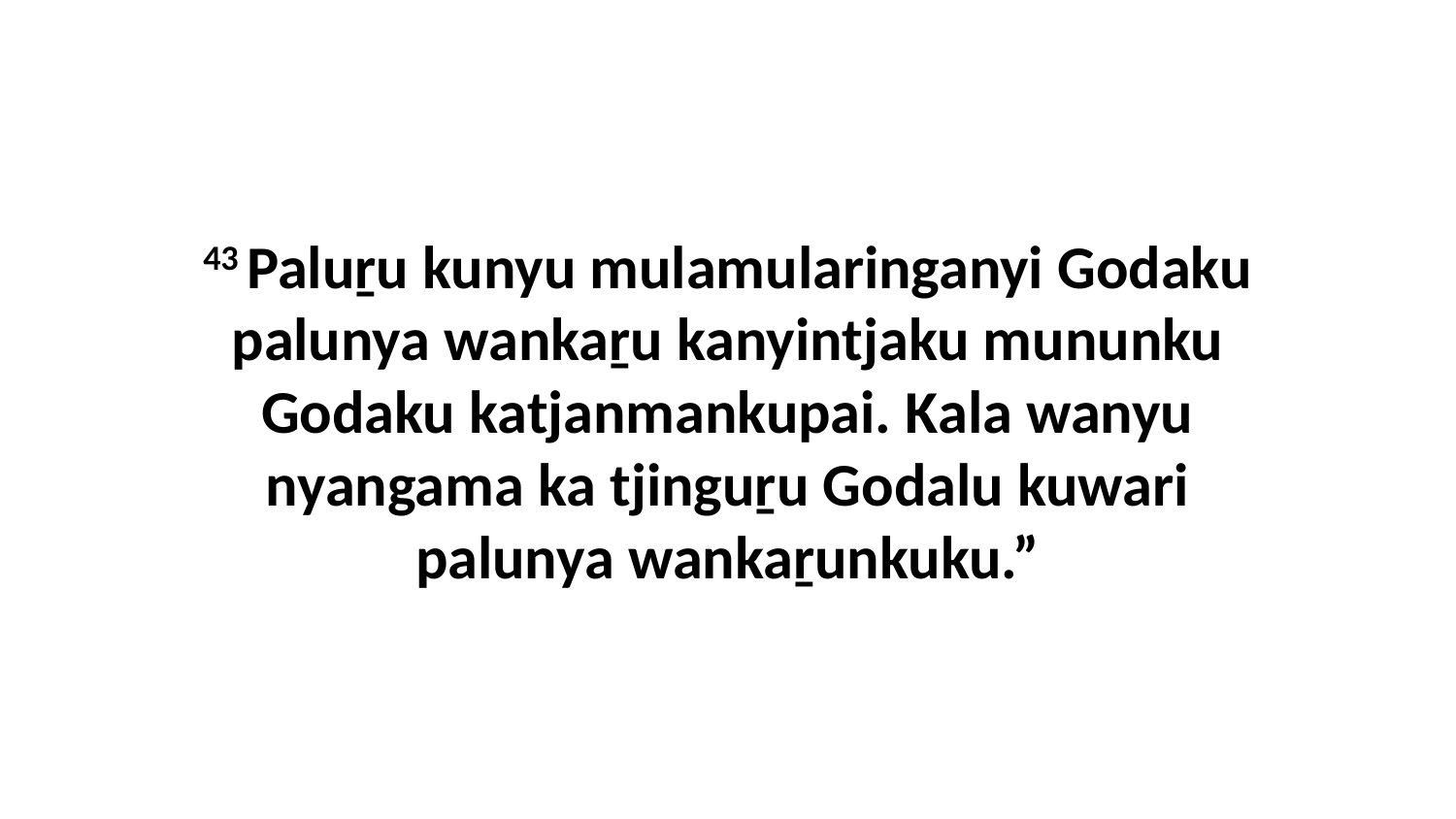

43 Paluṟu kunyu mulamularinganyi Godaku palunya wankaṟu kanyintjaku mununku Godaku katjanmankupai. Kala wanyu nyangama ka tjinguṟu Godalu kuwari palunya wankaṟunkuku.”